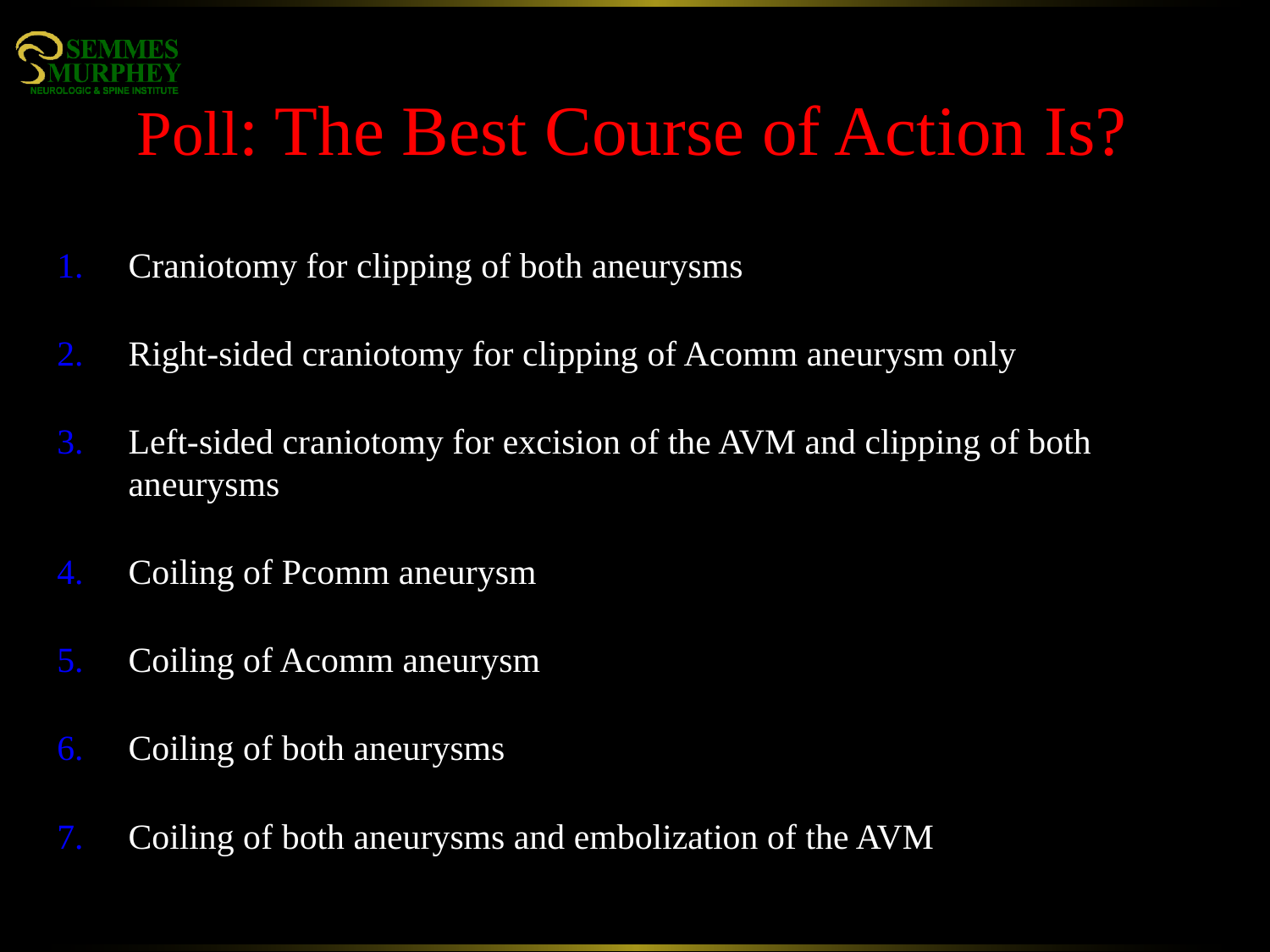

# Poll: The Best Course of Action Is?
Craniotomy for clipping of both aneurysms

Right-sided craniotomy for clipping of Acomm aneurysm only

Left-sided craniotomy for excision of the AVM and clipping of both aneurysms

Coiling of Pcomm aneurysm

Coiling of Acomm aneurysm

Coiling of both aneurysms

Coiling of both aneurysms and embolization of the AVM